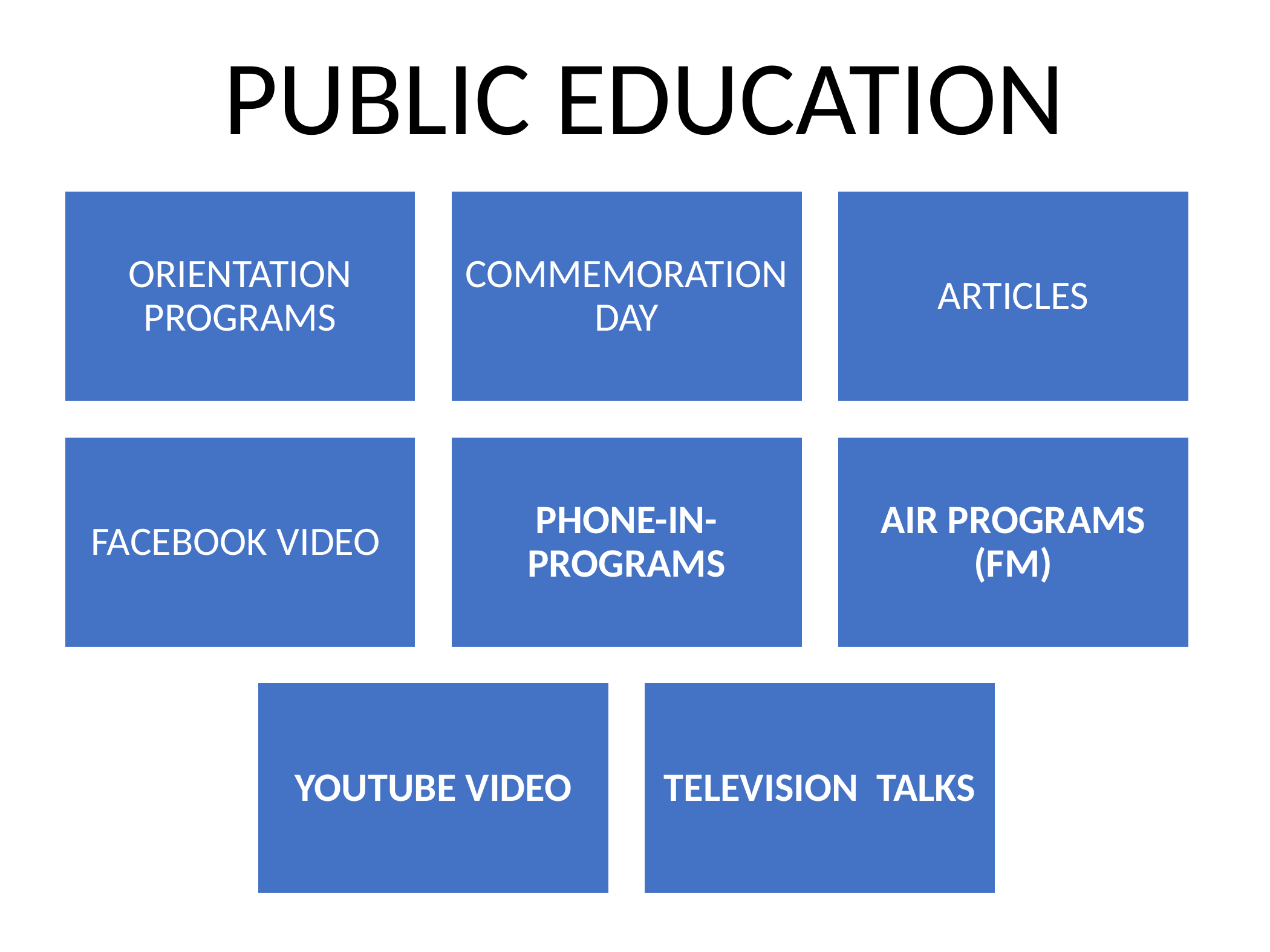

# PUBLIC EDUCATION
ORIENTATION PROGRAMS
COMMEMORATION DAY
ARTICLES
FACEBOOK VIDEO
PHONE-IN-PROGRAMS
AIR PROGRAMS (FM)
YOUTUBE VIDEO
TELEVISION  TALKS